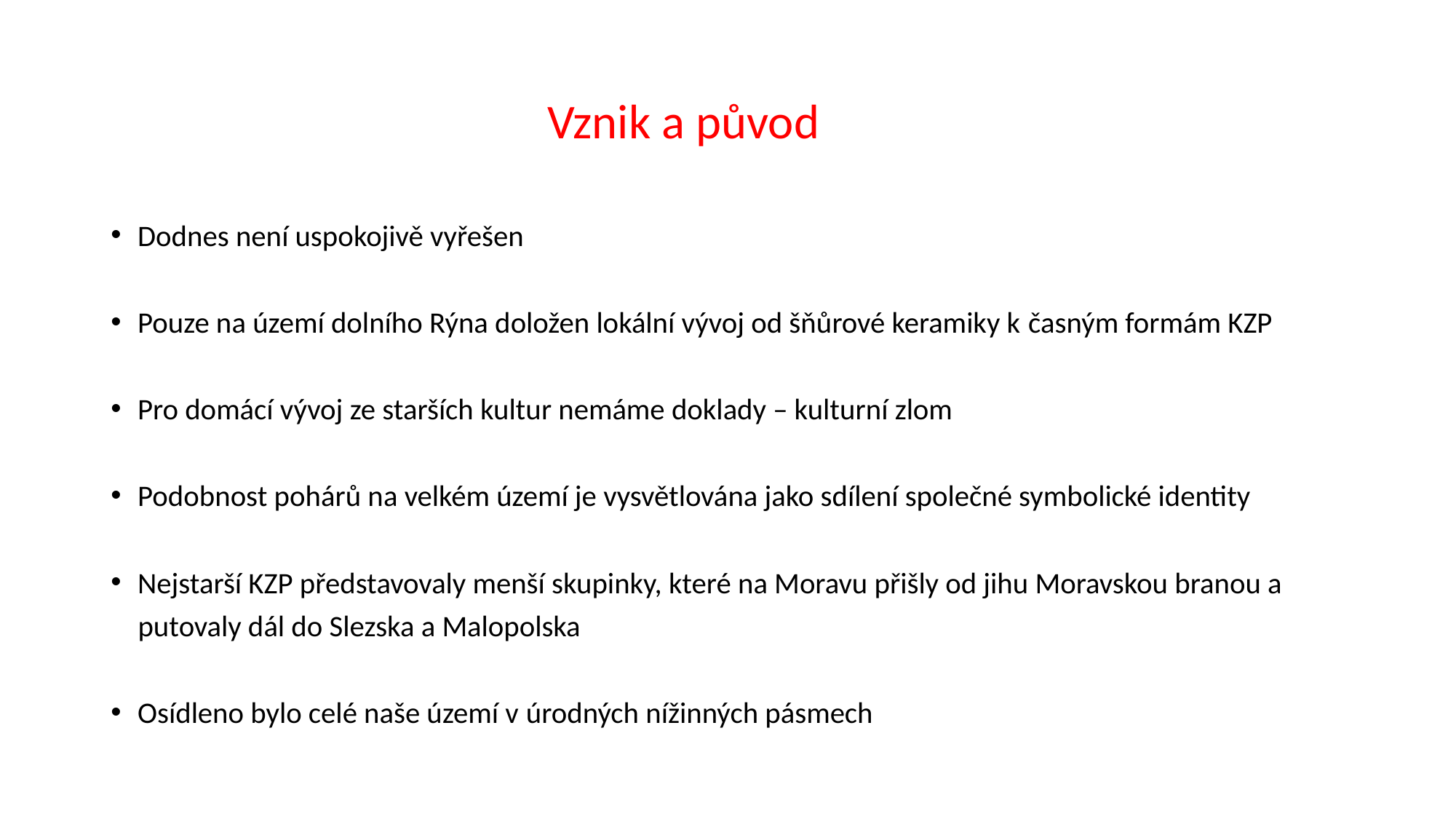

# Vznik a původ
Dodnes není uspokojivě vyřešen

Pouze na území dolního Rýna doložen lokální vývoj od šňůrové keramiky k časným formám KZP

Pro domácí vývoj ze starších kultur nemáme doklady – kulturní zlom

Podobnost pohárů na velkém území je vysvětlována jako sdílení společné symbolické identity

Nejstarší KZP představovaly menší skupinky, které na Moravu přišly od jihu Moravskou branou a
    putovaly dál do Slezska a Malopolska

Osídleno bylo celé naše území v úrodných nížinných pásmech